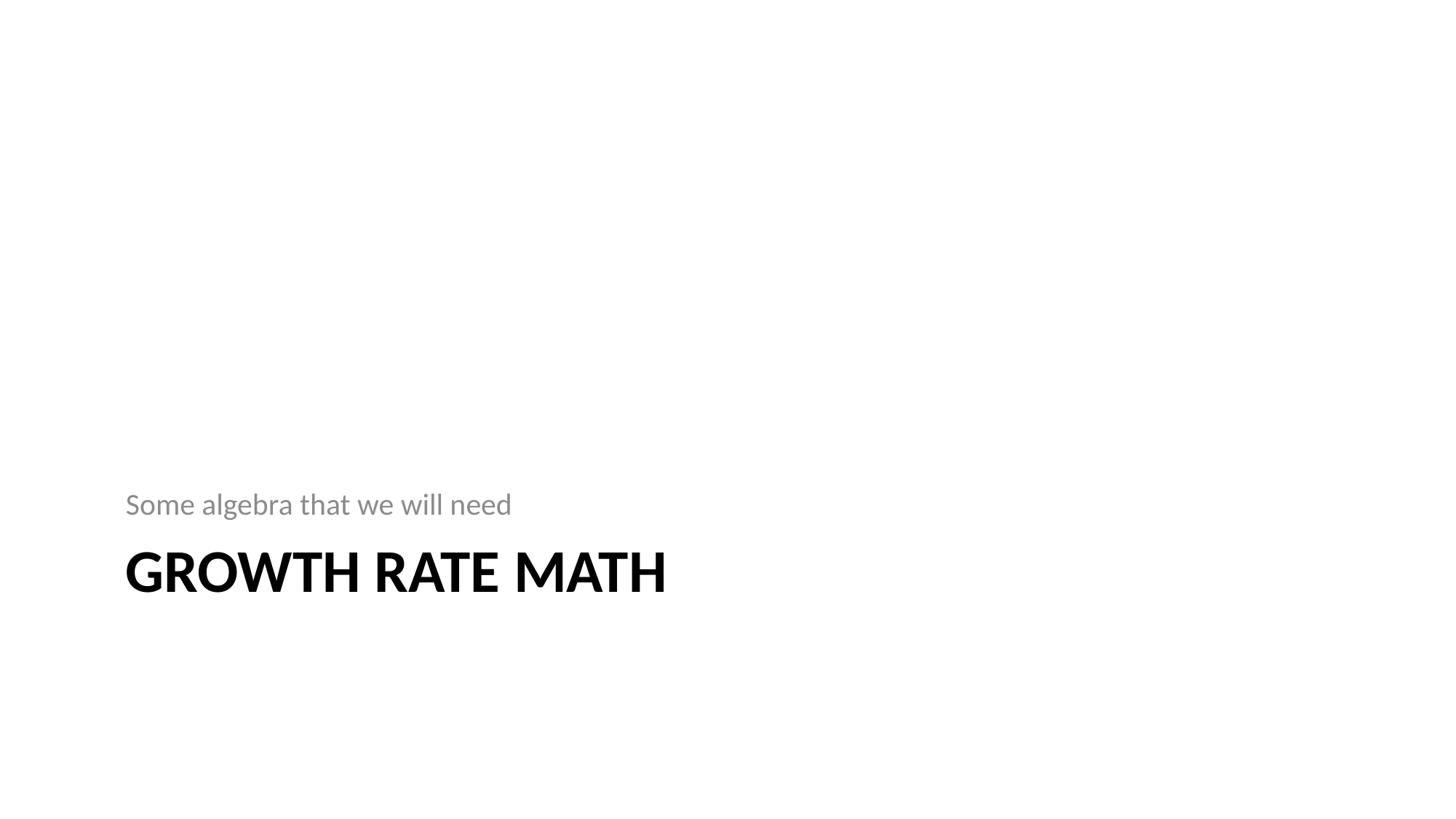

Some algebra that we will need
# Growth rate math